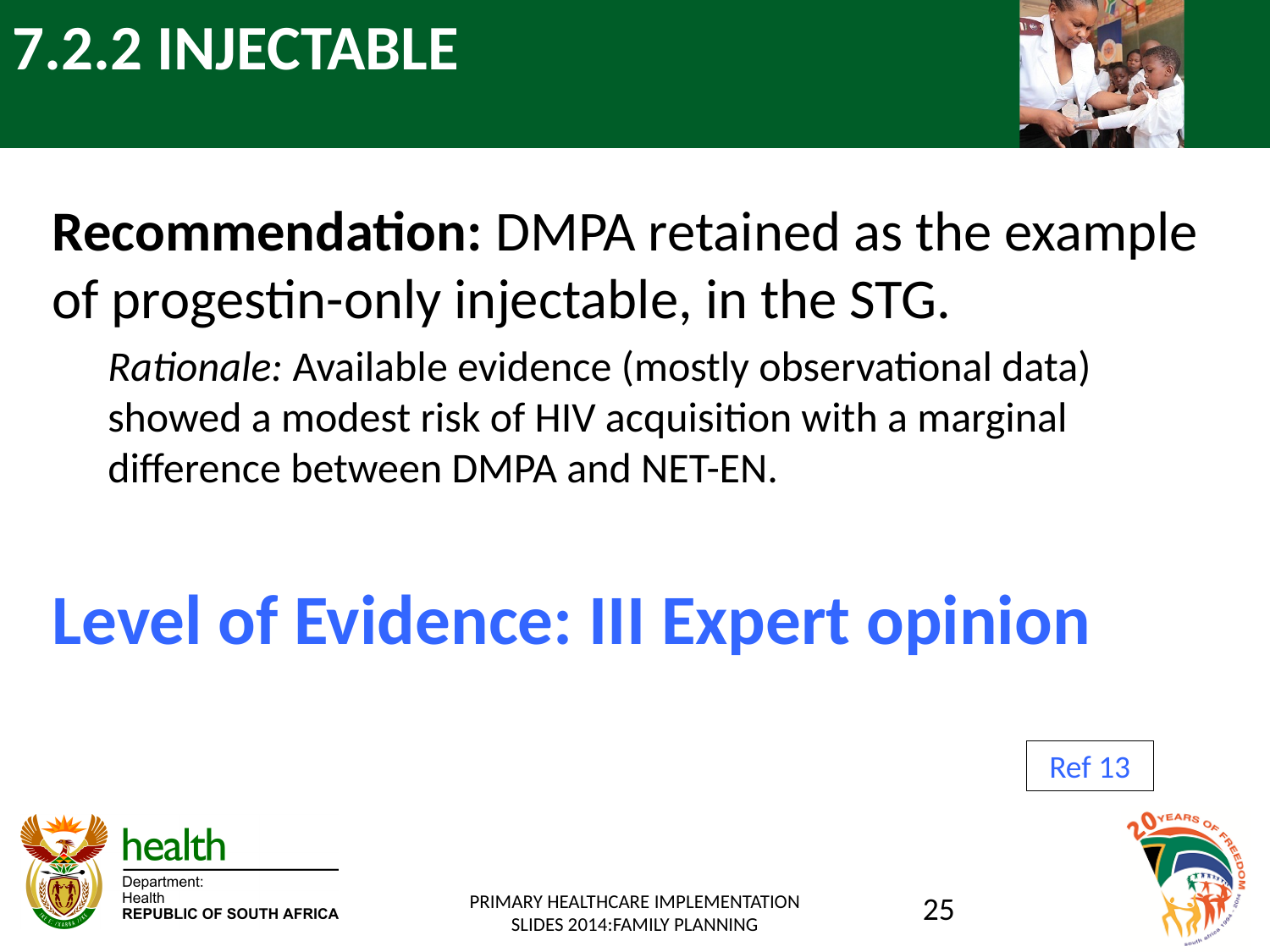

# 7.2.2 INJECTABLE
Recommendation: DMPA retained as the example of progestin-only injectable, in the STG.
Rationale: Available evidence (mostly observational data) showed a modest risk of HIV acquisition with a marginal difference between DMPA and NET-EN.

Level of Evidence: III Expert opinion
Ref 13
PRIMARY HEALTHCARE IMPLEMENTATION SLIDES 2014:FAMILY PLANNING
25